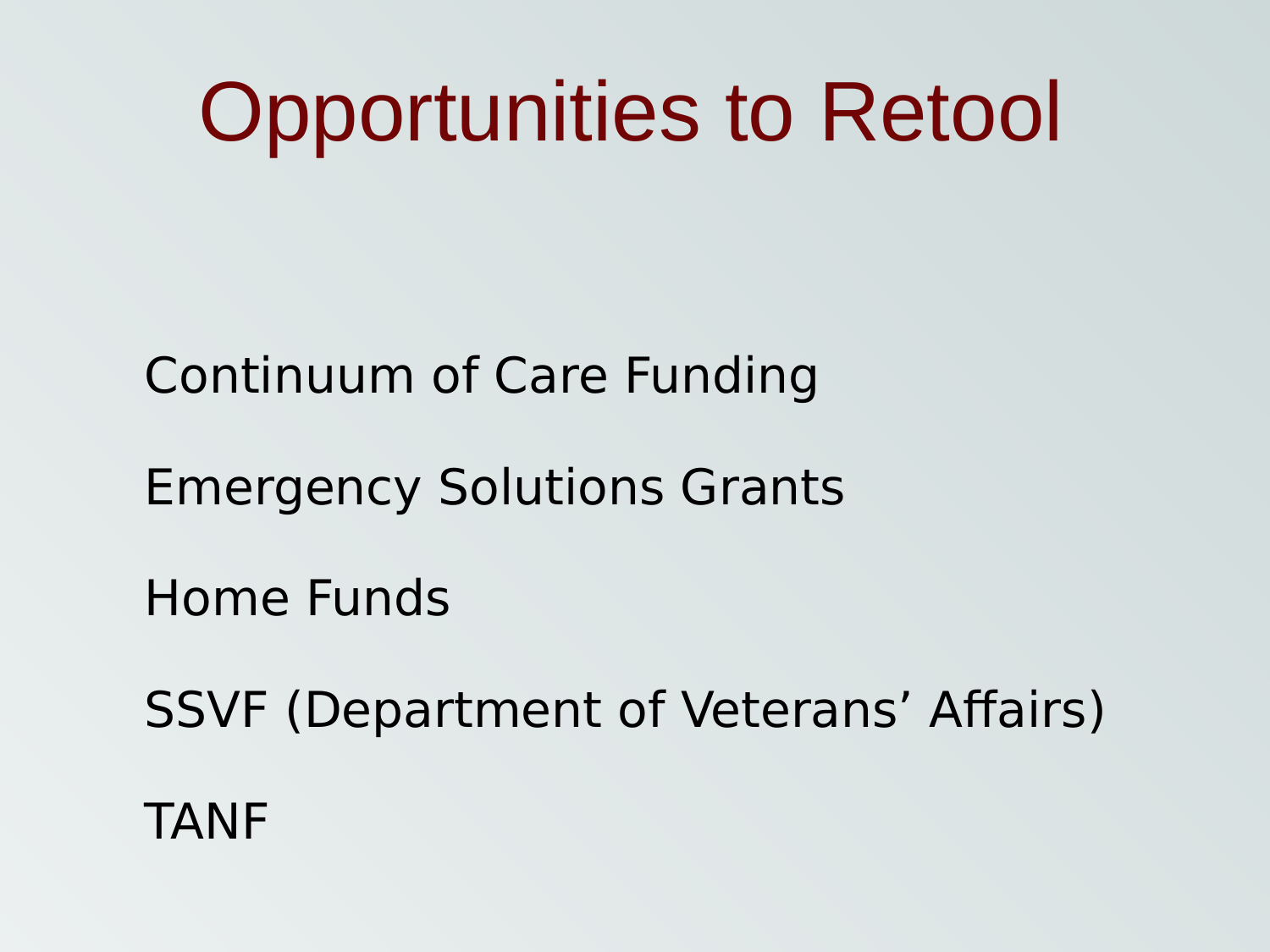

# Opportunities to Retool
Continuum of Care Funding
Emergency Solutions Grants
Home Funds
SSVF (Department of Veterans’ Affairs)
TANF